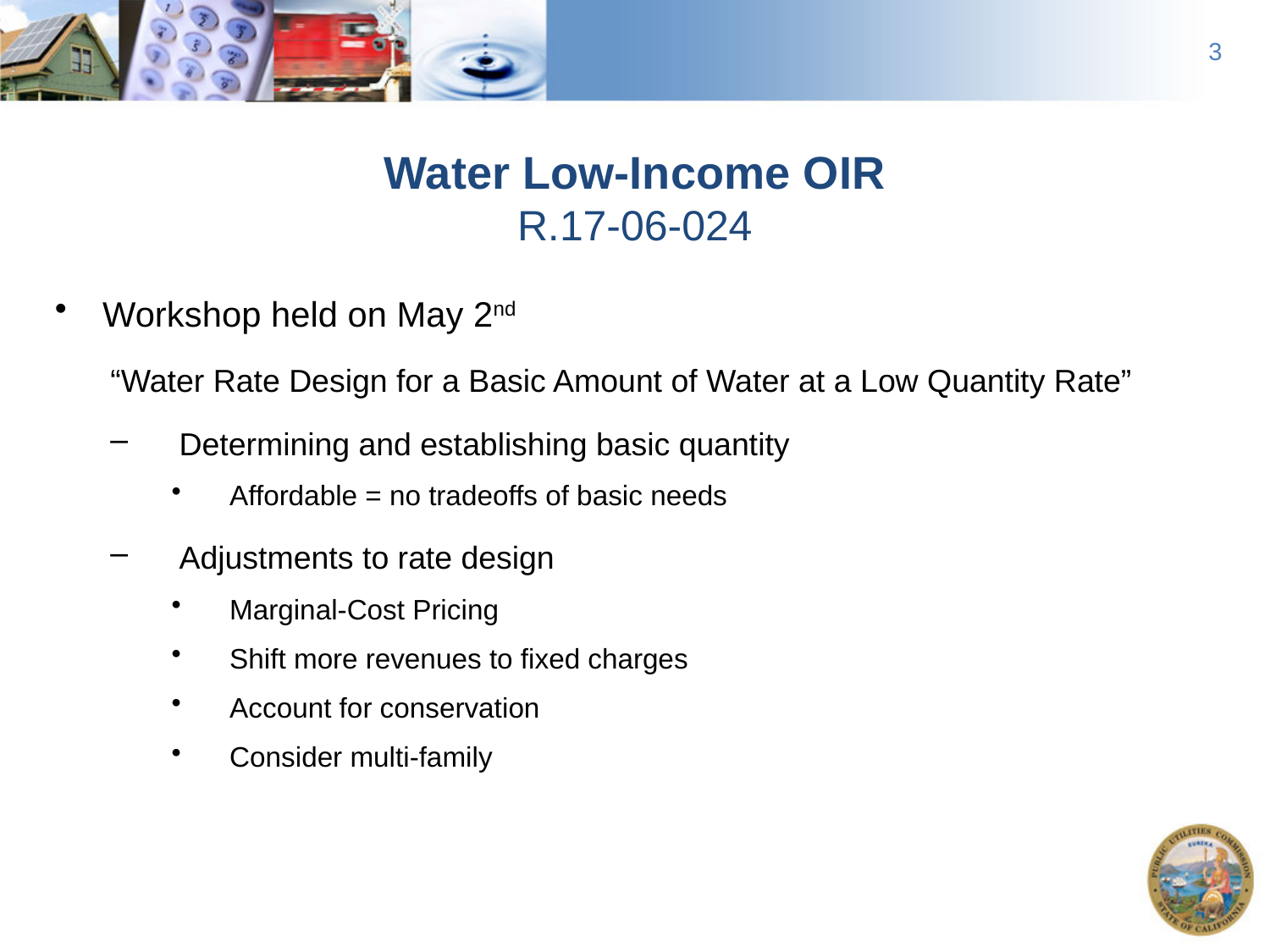

3
Water Low-Income OIR
R.17-06-024
Workshop held on May 2nd

“Water Rate Design for a Basic Amount of Water at a Low Quantity Rate”

Determining and establishing basic quantity

Affordable = no tradeoffs of basic needs

Adjustments to rate design

Marginal-Cost Pricing

Shift more revenues to fixed charges

Account for conservation

Consider multi-family